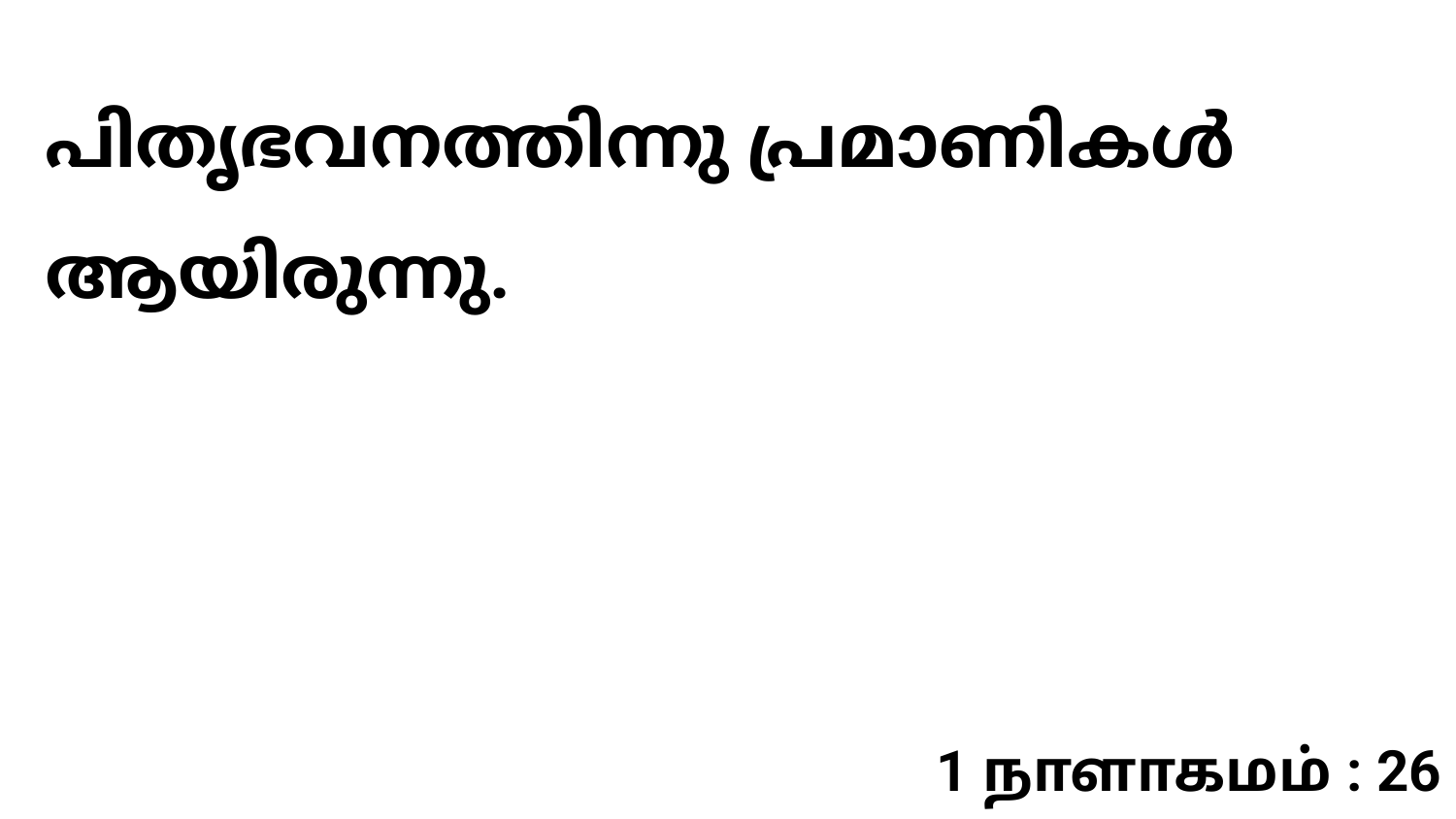

പിതൃഭവനത്തിന്നു പ്രമാണികൾ ആയിരുന്നു.
1 நாளாகமம் : 26